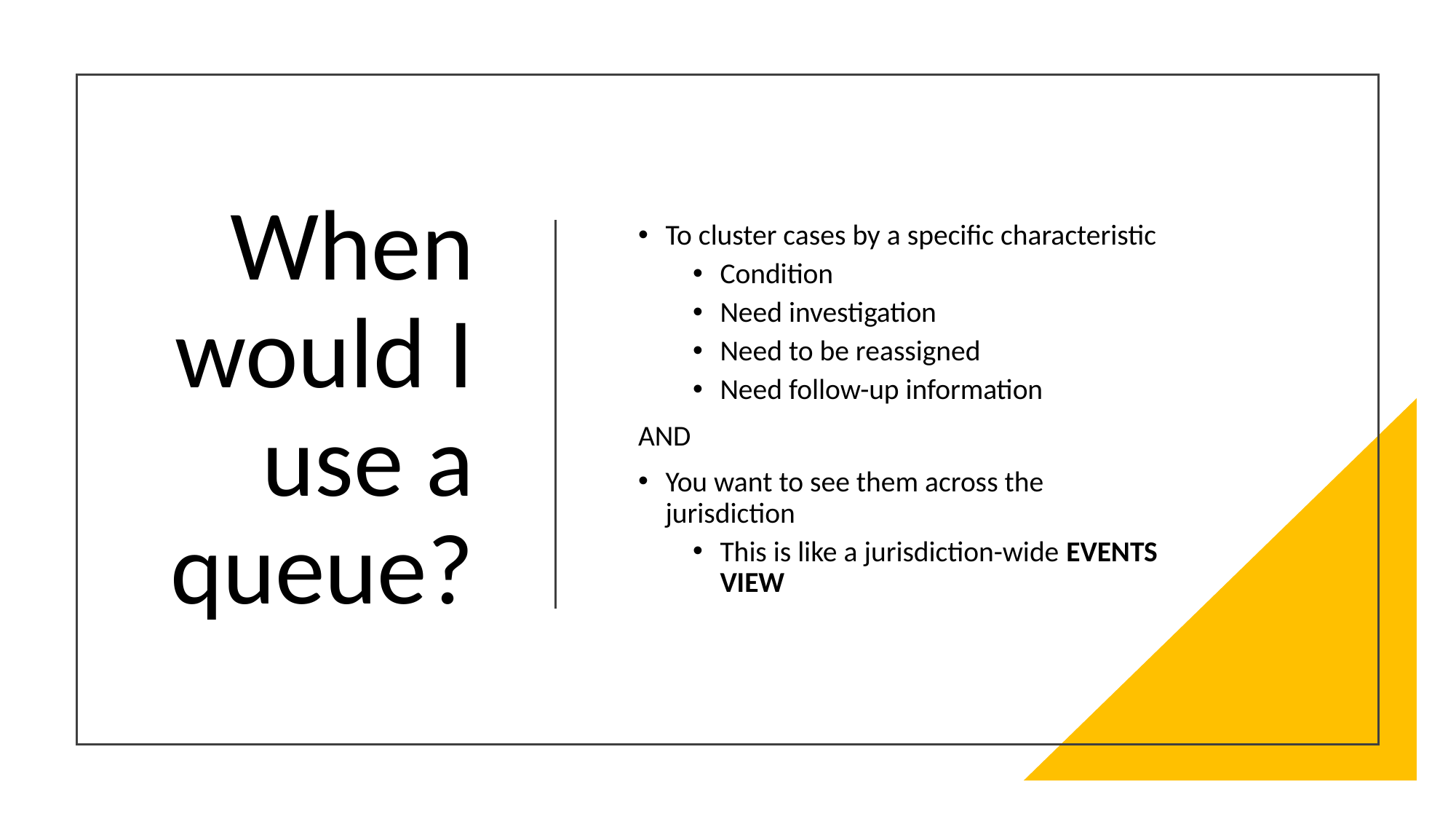

# When would I use a queue?
To cluster cases by a specific characteristic
Condition
Need investigation
Need to be reassigned
Need follow-up information
AND
You want to see them across the jurisdiction
This is like a jurisdiction-wide EVENTS VIEW